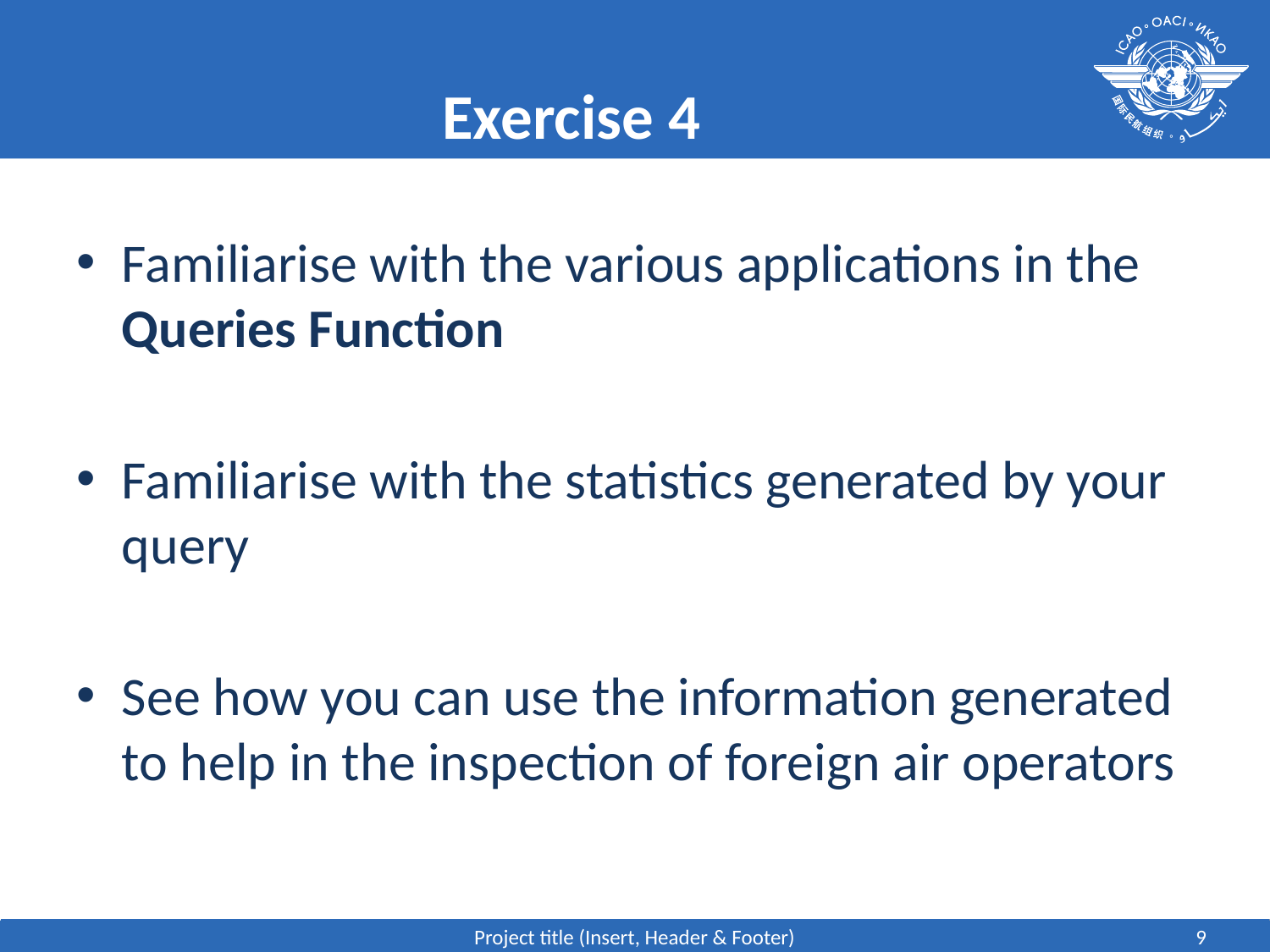

# Exercise 4
Familiarise with the various applications in the Queries Function

Familiarise with the statistics generated by your query

See how you can use the information generated to help in the inspection of foreign air operators
Project title (Insert, Header & Footer)
9